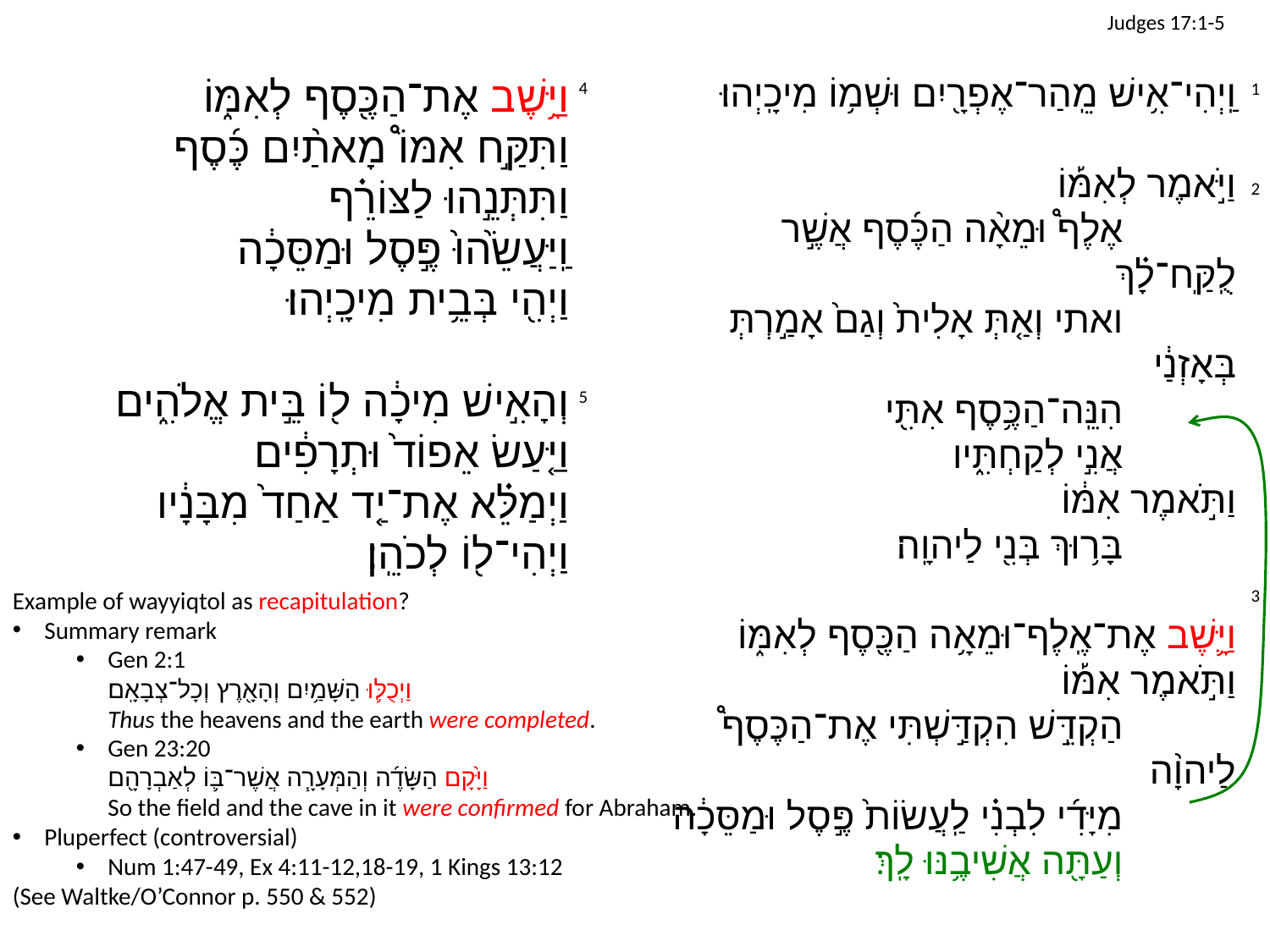

# Judges 17:1-5
וַיָּ֥שֶׁב אֶת־הַכֶּ֖סֶף לְאִמּ֑וֹ
וַתִּקַּ֣ח אִמּוֹ֩ מָאתַ֨יִם כֶּ֜סֶף
וַתִּתְּנֵ֣הוּ לַצּוֹרֵ֗ף
וַֽיַּעֲשֵׂ֙הוּ֙ פֶּ֣סֶל וּמַסֵּכָ֔ה
וַיְהִ֖י בְּבֵ֥ית מִיכָֽיְהוּ׃

	וְהָאִ֣ישׁ מִיכָ֔ה ל֖וֹ בֵּ֣ית אֱלֹהִ֑ים
וַיַּ֤עַשׂ אֵפוֹד֙ וּתְרָפִ֔ים
וַיְמַלֵּ֗א אֶת־יַ֤ד אַחַד֙ מִבָּנָ֔יו
וַיְהִי־ל֖וֹ לְכֹהֵֽן׃
וַֽיְהִי־אִ֥ישׁ מֵֽהַר־אֶפְרָ֖יִם וּשְׁמ֥וֹ מִיכָֽיְהוּ׃

וַיֹּ֣אמֶר לְאִמּ֡וֹ
		אֶלֶף֩ וּמֵאָ֨ה הַכֶּ֜סֶף אֲשֶׁ֣ר לֻֽקַּֽח־לָ֗ךְ
		ואתי וְאַ֤תְּ אָלִית֙ וְגַם֙ אָמַ֣רְתְּ בְּאָזְנַ֔י
		הִנֵּֽה־הַכֶּ֥סֶף אִתִּ֖י
		אֲנִ֣י לְקַחְתִּ֑יו
וַתֹּ֣אמֶר אִמּ֔וֹ
		בָּר֥וּךְ בְּנִ֖י לַיהוָֽה׃

וַיָּ֛שֶׁב אֶת־אֶֽלֶף־וּמֵאָ֥ה הַכֶּ֖סֶף לְאִמּ֑וֹ
וַתֹּ֣אמֶר אִמּ֡וֹ
		הַקְדֵּ֣שׁ הִקְדַּ֣שְׁתִּי אֶת־הַכֶּסֶף֩ לַיהוָ֨ה
			מִיָּדִ֜י לִבְנִ֗י לַֽעֲשׂוֹת֙ פֶּ֣סֶל וּמַסֵּכָ֔ה
		וְעַתָּ֖ה אֲשִׁיבֶ֥נּוּ לָֽךְ׃

4
1
2
5

3
Example of wayyiqtol as recapitulation?
Summary remark
Gen 2:1
וַיְכֻלּ֛וּ הַשָּׁמַ֥יִם וְהָאָ֖רֶץ וְכָל־צְבָאָֽם׃
Thus the heavens and the earth were completed.
Gen 23:20
וַיָּ֙קָם הַשָּׂדֶ֜ה וְהַמְּעָרָ֧ה אֲשֶׁר־בּ֛וֹ לְאַבְרָהָ֖ם
So the field and the cave in it were confirmed for Abraham.
Pluperfect (controversial)
Num 1:47-49, Ex 4:11-12,18-19, 1 Kings 13:12
(See Waltke/O’Connor p. 550 & 552)